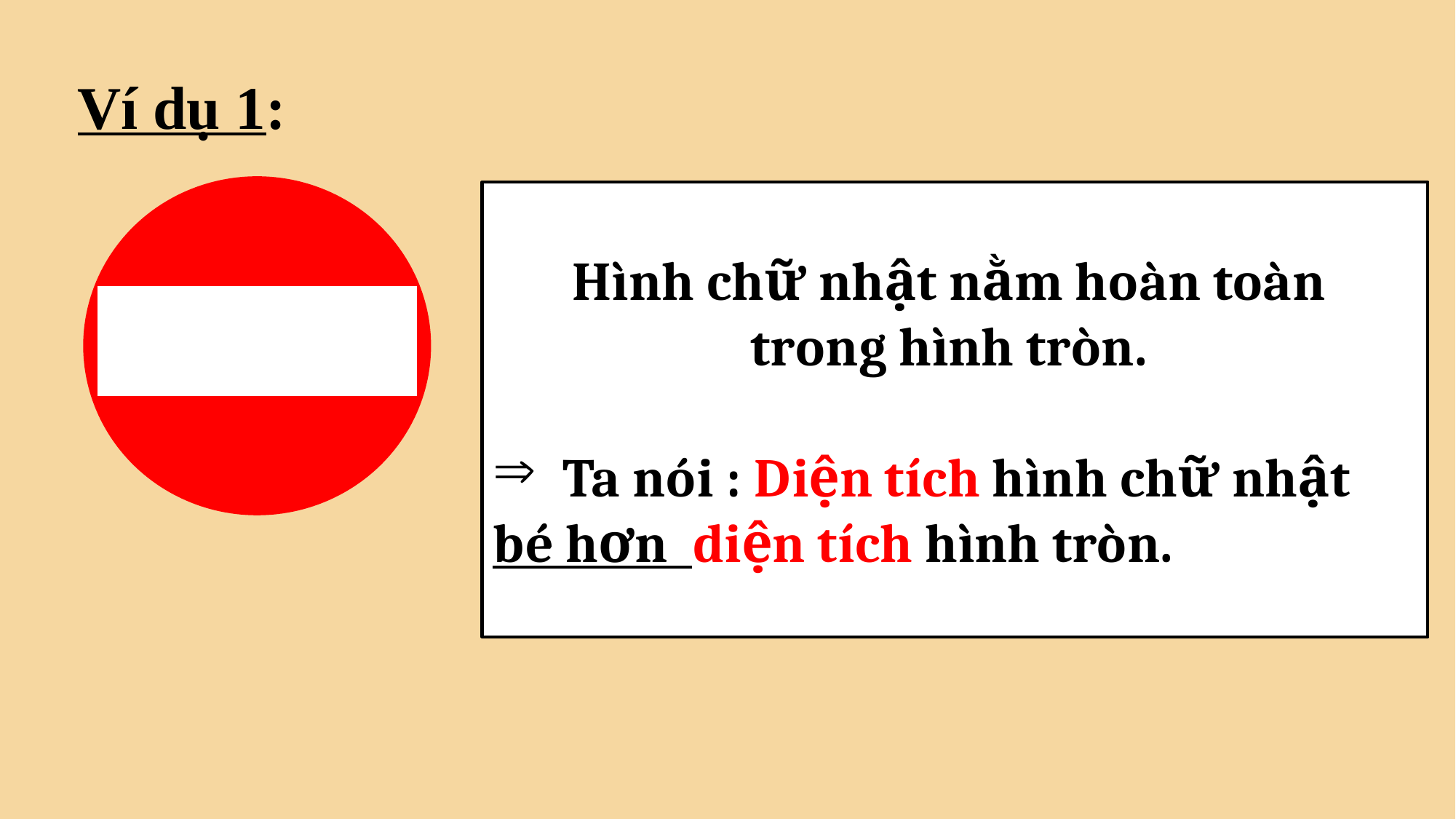

Ví dụ 1:

Hình chữ nhật nằm hoàn toàn
trong hình tròn.

Ta nói : Diện tích hình chữ nhật
bé hơn  diện tích hình tròn.